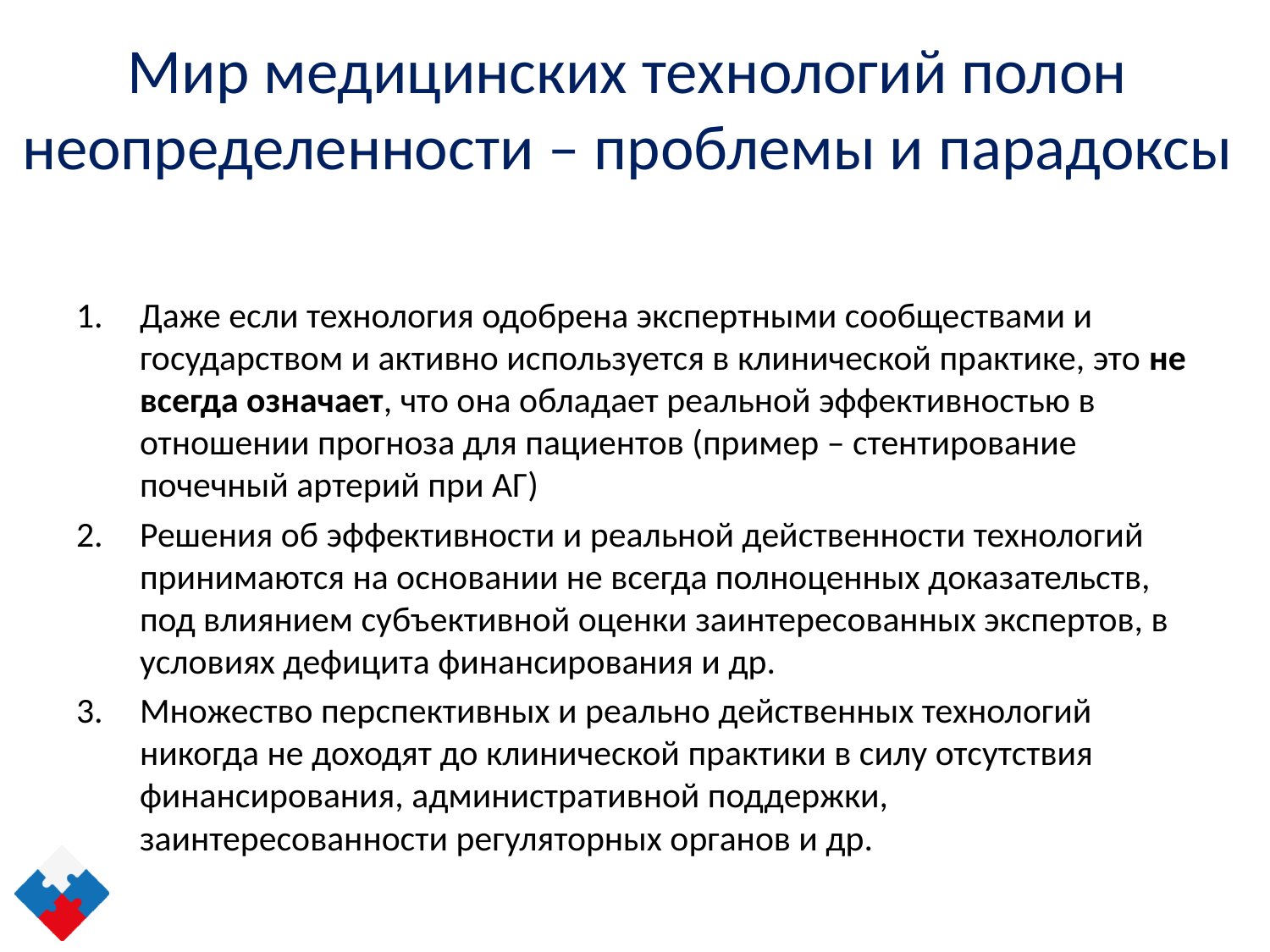

# Мир медицинских технологий полон неопределенности – проблемы и парадоксы
Даже если технология одобрена экспертными сообществами и государством и активно используется в клинической практике, это не всегда означает, что она обладает реальной эффективностью в отношении прогноза для пациентов (пример – стентирование почечный артерий при АГ)
Решения об эффективности и реальной действенности технологий принимаются на основании не всегда полноценных доказательств, под влиянием субъективной оценки заинтересованных экспертов, в условиях дефицита финансирования и др.
Множество перспективных и реально действенных технологий никогда не доходят до клинической практики в силу отсутствия финансирования, административной поддержки, заинтересованности регуляторных органов и др.